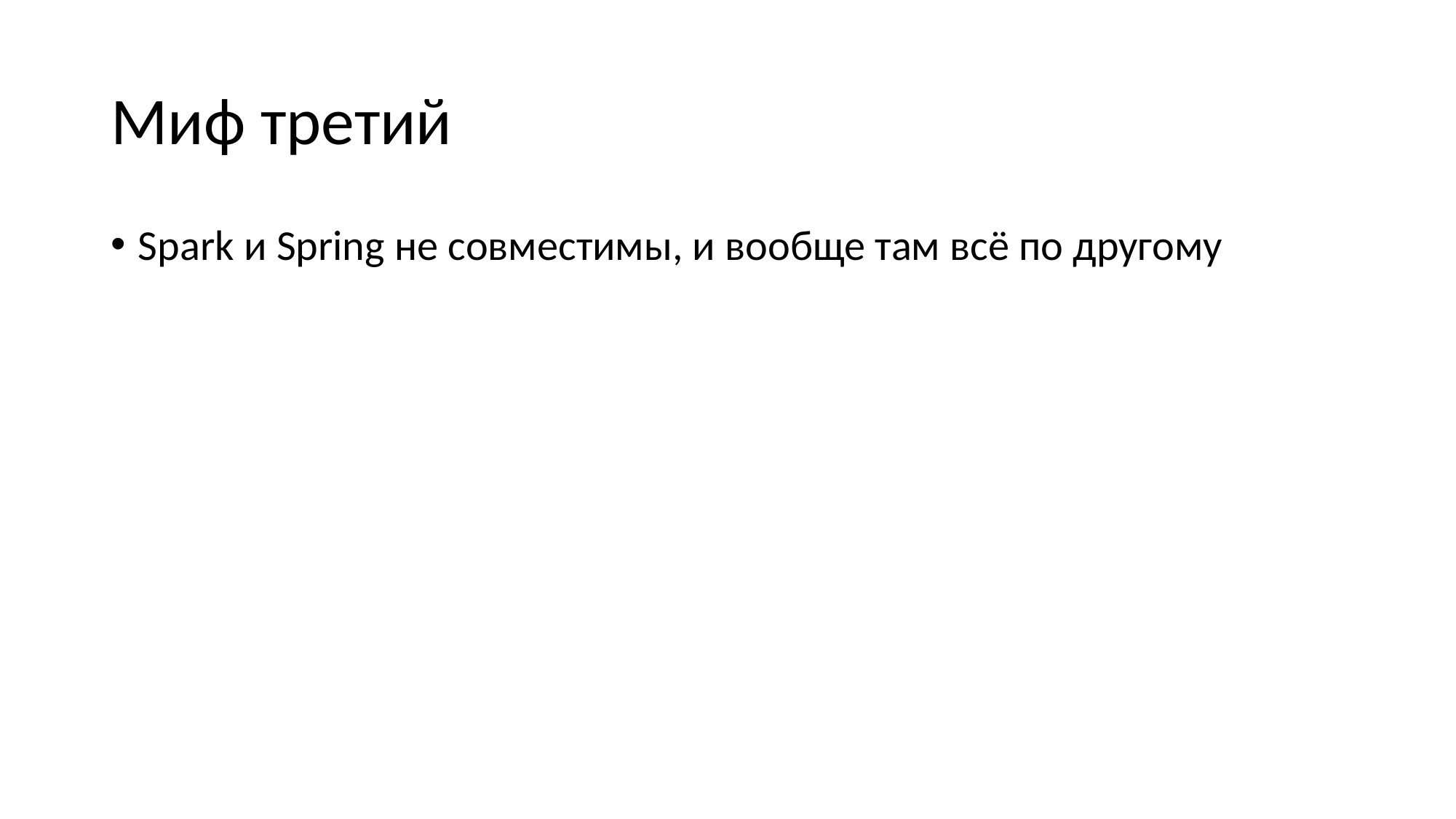

# Миф третий
Spark и Spring не совместимы, и вообще там всё по другому